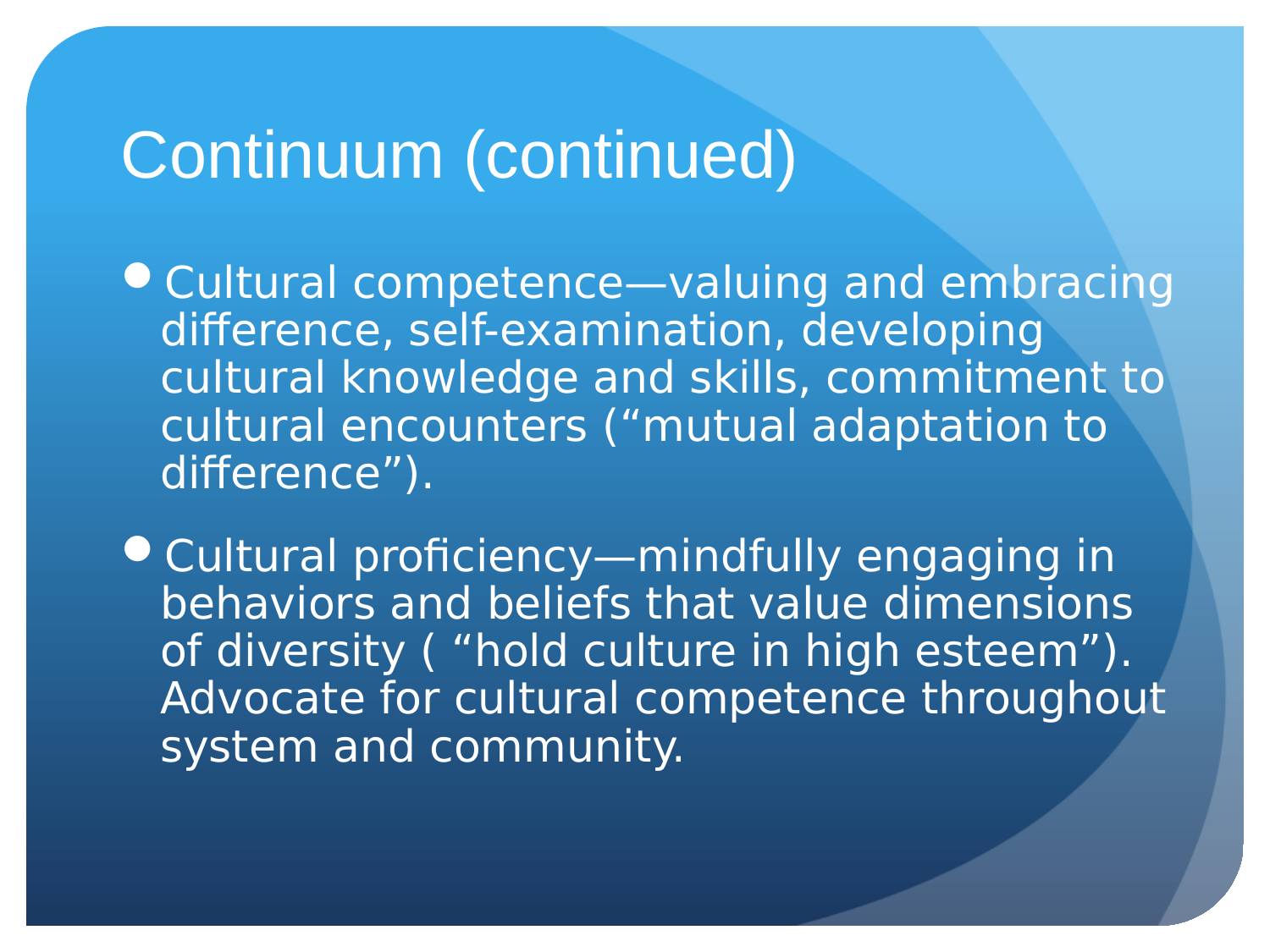

# Continuum (continued)
Cultural competence—valuing and embracing difference, self-examination, developing cultural knowledge and skills, commitment to cultural encounters (“mutual adaptation to difference”).
Cultural proficiency—mindfully engaging in behaviors and beliefs that value dimensions of diversity ( “hold culture in high esteem”). Advocate for cultural competence throughout system and community.